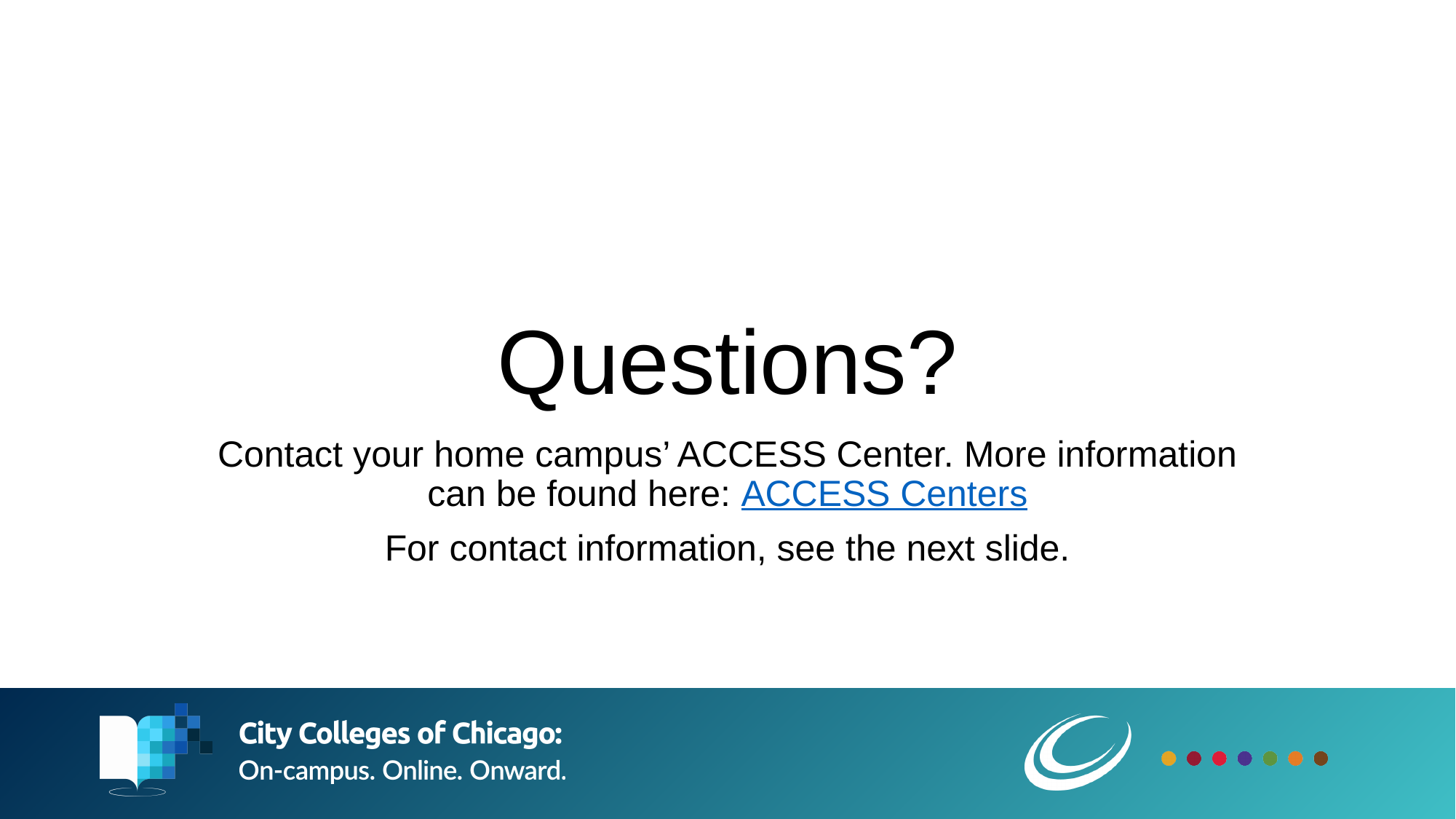

# Questions?
Contact your home campus’ ACCESS Center. More information can be found here: ACCESS Centers
For contact information, see the next slide.